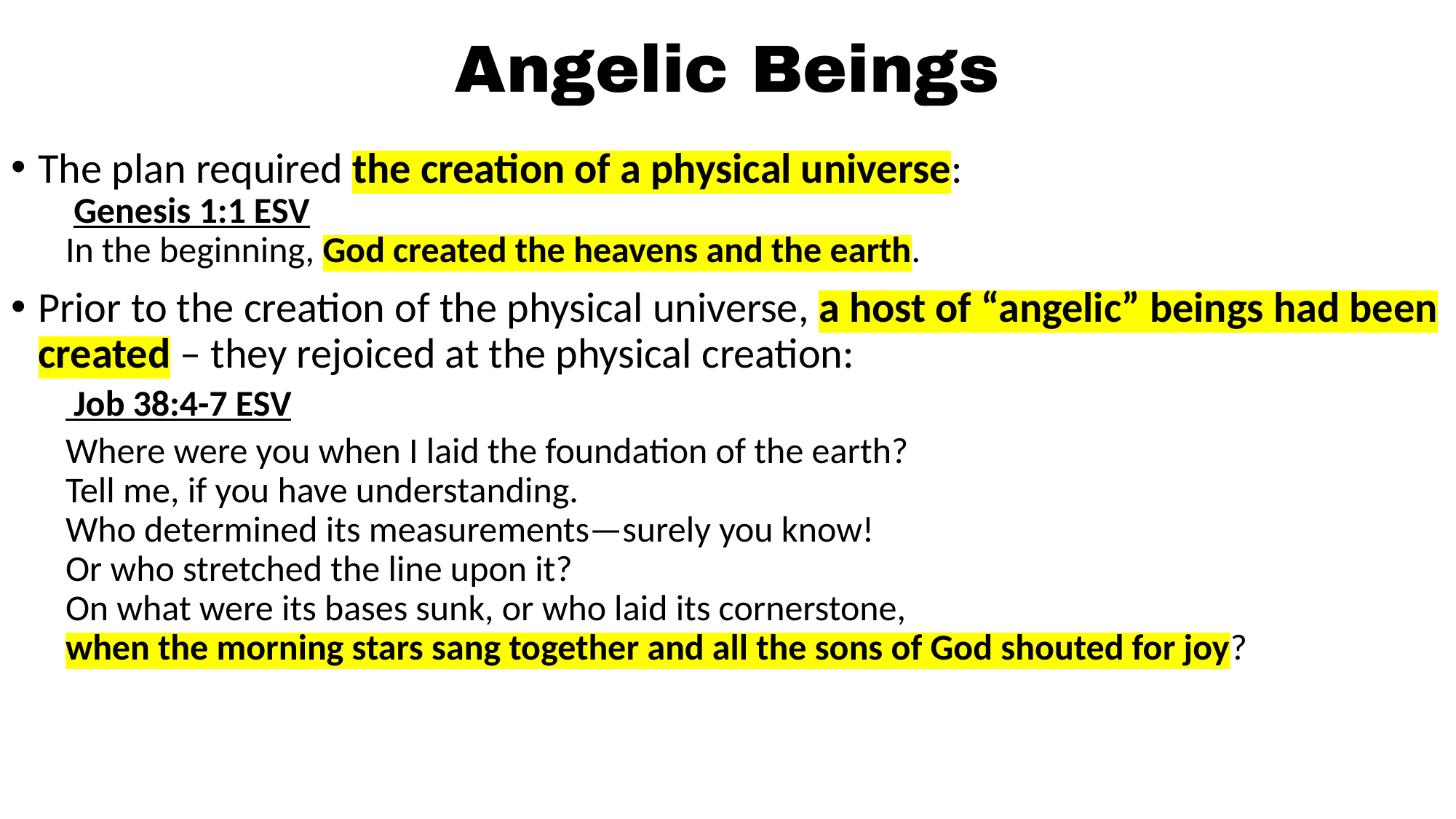

# Angelic Beings
The plan required the creation of a physical universe:
 Genesis 1:1 ESV
In the beginning, God created the heavens and the earth.
Prior to the creation of the physical universe, a host of “angelic” beings had been created – they rejoiced at the physical creation:
 Job 38:4-7 ESV
Where were you when I laid the foundation of the earth?
Tell me, if you have understanding.
Who determined its measurements—surely you know!
Or who stretched the line upon it?
On what were its bases sunk, or who laid its cornerstone,
when the morning stars sang together and all the sons of God shouted for joy?